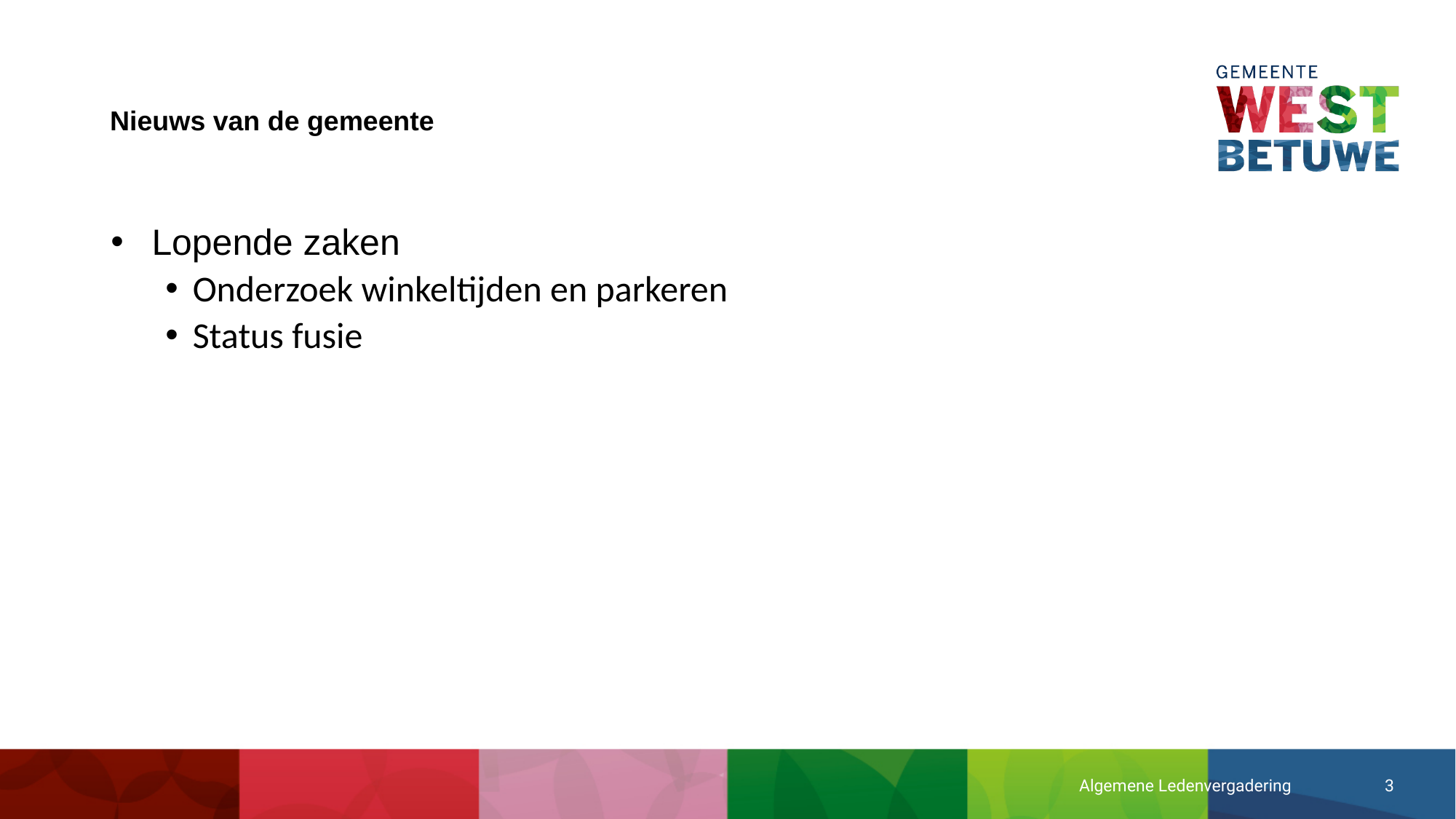

# Nieuws van de gemeente
Lopende zaken
Onderzoek winkeltijden en parkeren
Status fusie
Algemene Ledenvergadering